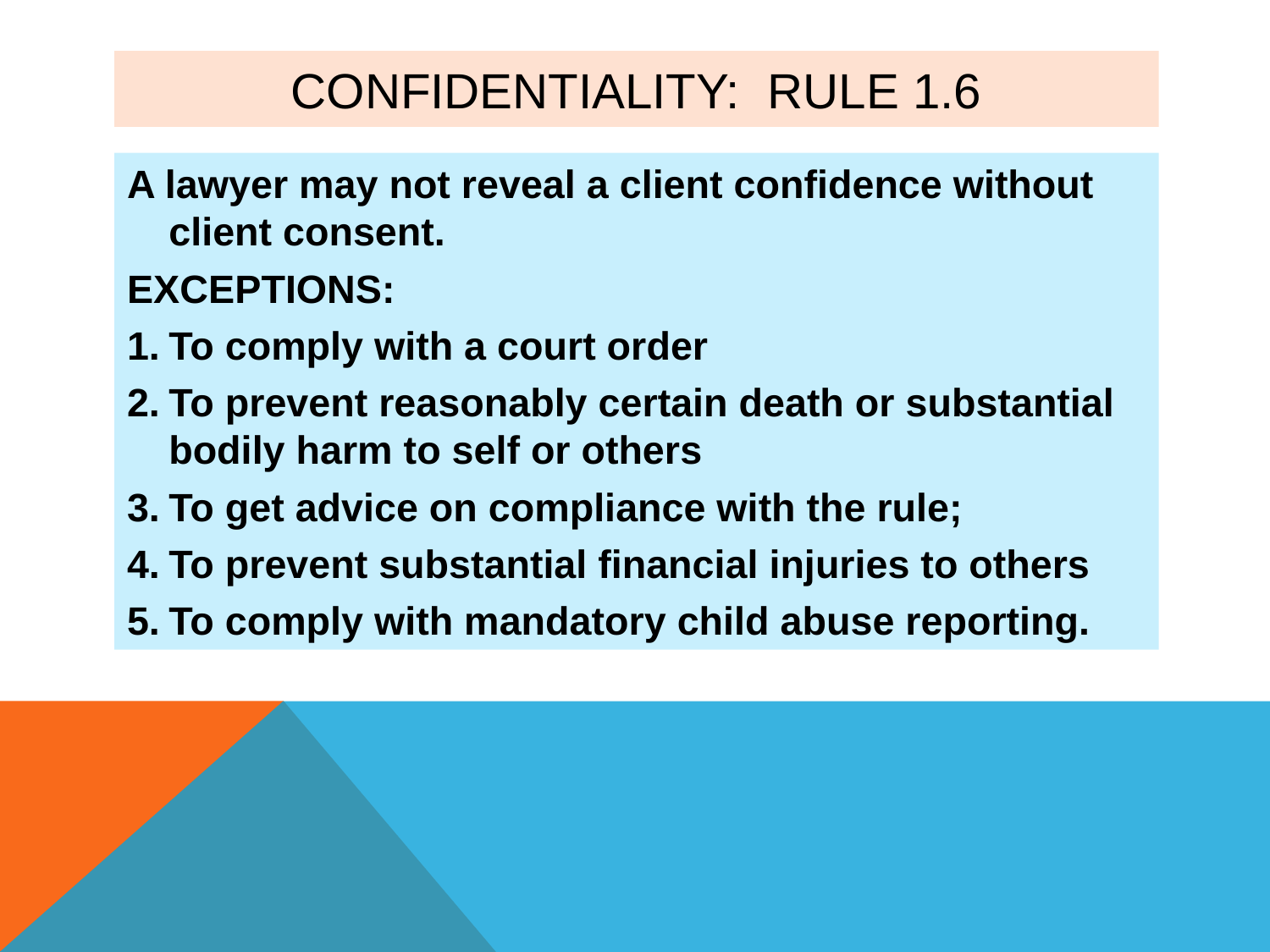

# Confidentiality:  Rule 1.6
A lawyer may not reveal a client confidence without client consent.
EXCEPTIONS:
To comply with a court order
To prevent reasonably certain death or substantial bodily harm to self or others
To get advice on compliance with the rule;
To prevent substantial financial injuries to others
To comply with mandatory child abuse reporting.